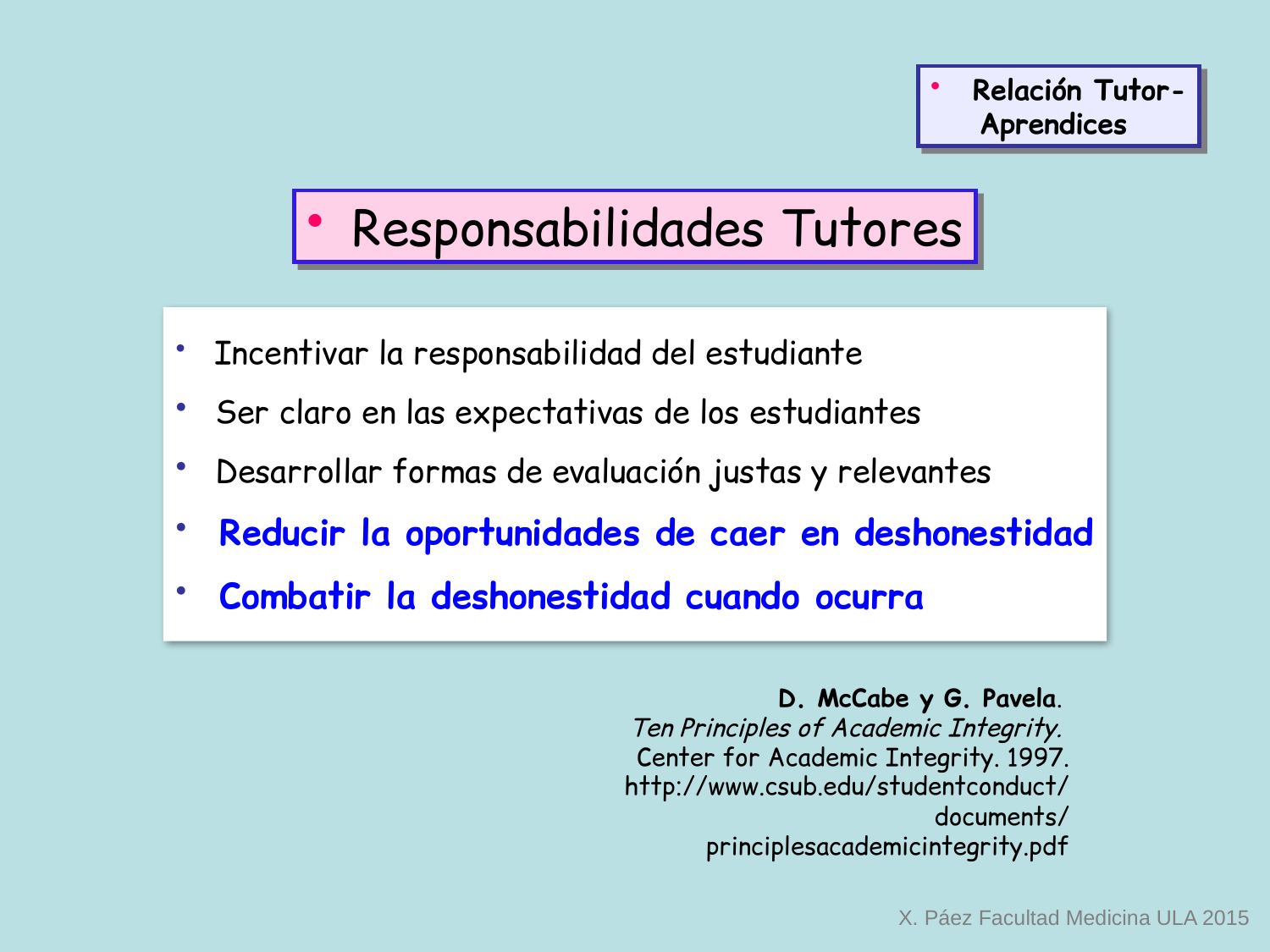

Relación Tutor-
    Aprendices
 Responsabilidades Tutores

 Incentivar la responsabilidad del estudiante

 Ser claro en las expectativas de los estudiantes

 Desarrollar formas de evaluación justas y relevantes

 Reducir la oportunidades de caer en deshonestidad

 Combatir la deshonestidad cuando ocurra

D. McCabe y G. Pavela.
Ten Principles of Academic Integrity.
Center for Academic Integrity. 1997.
http://www.csub.edu/studentconduct/documents/principlesacademicintegrity.pdf
X. Páez Facultad Medicina ULA 2015